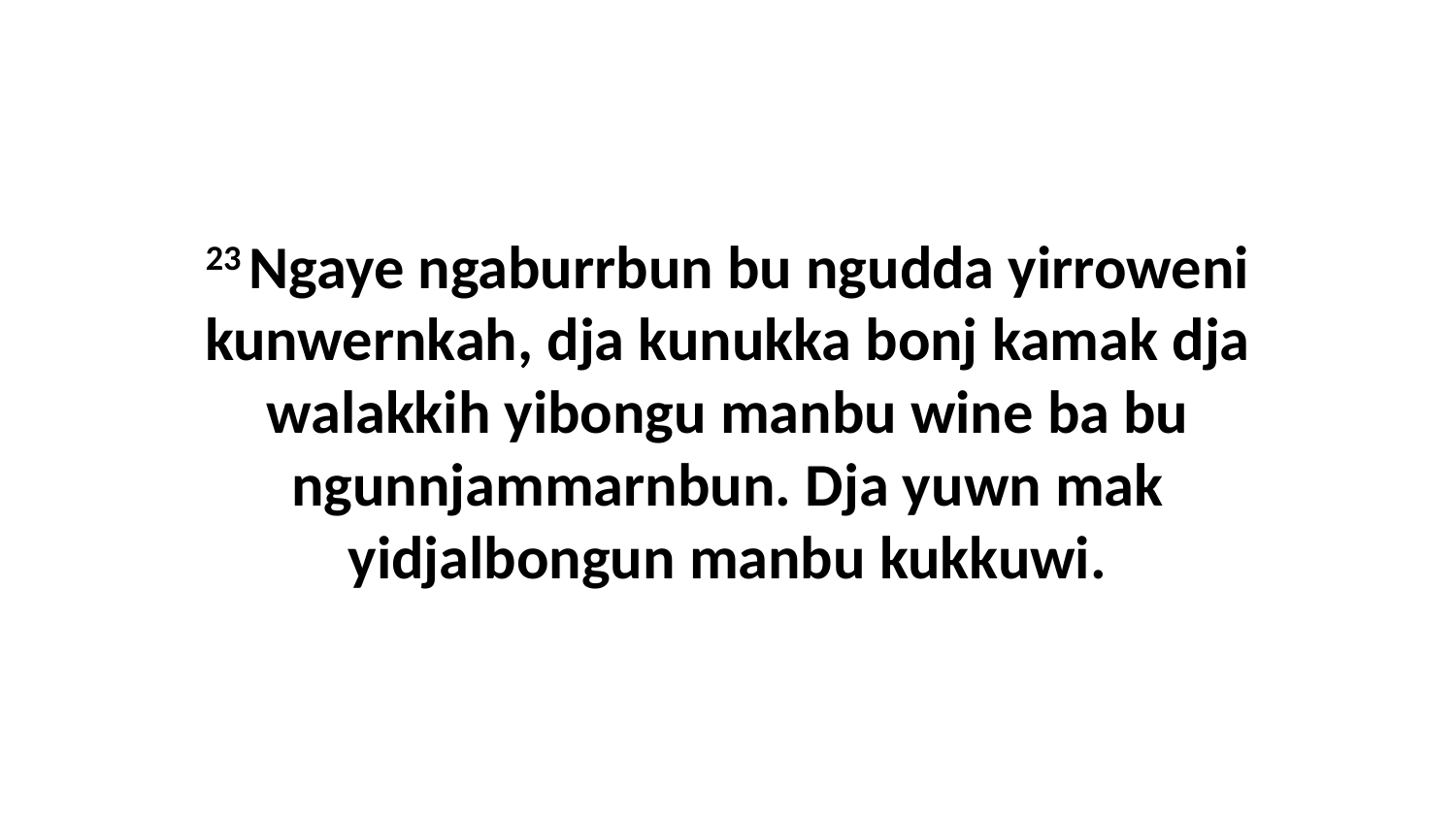

23 Ngaye ngaburrbun bu ngudda yirroweni kunwernkah, dja kunukka bonj kamak dja walakkih yibongu manbu wine ba bu ngunnjammarnbun. Dja yuwn mak yidjalbongun manbu kukkuwi.